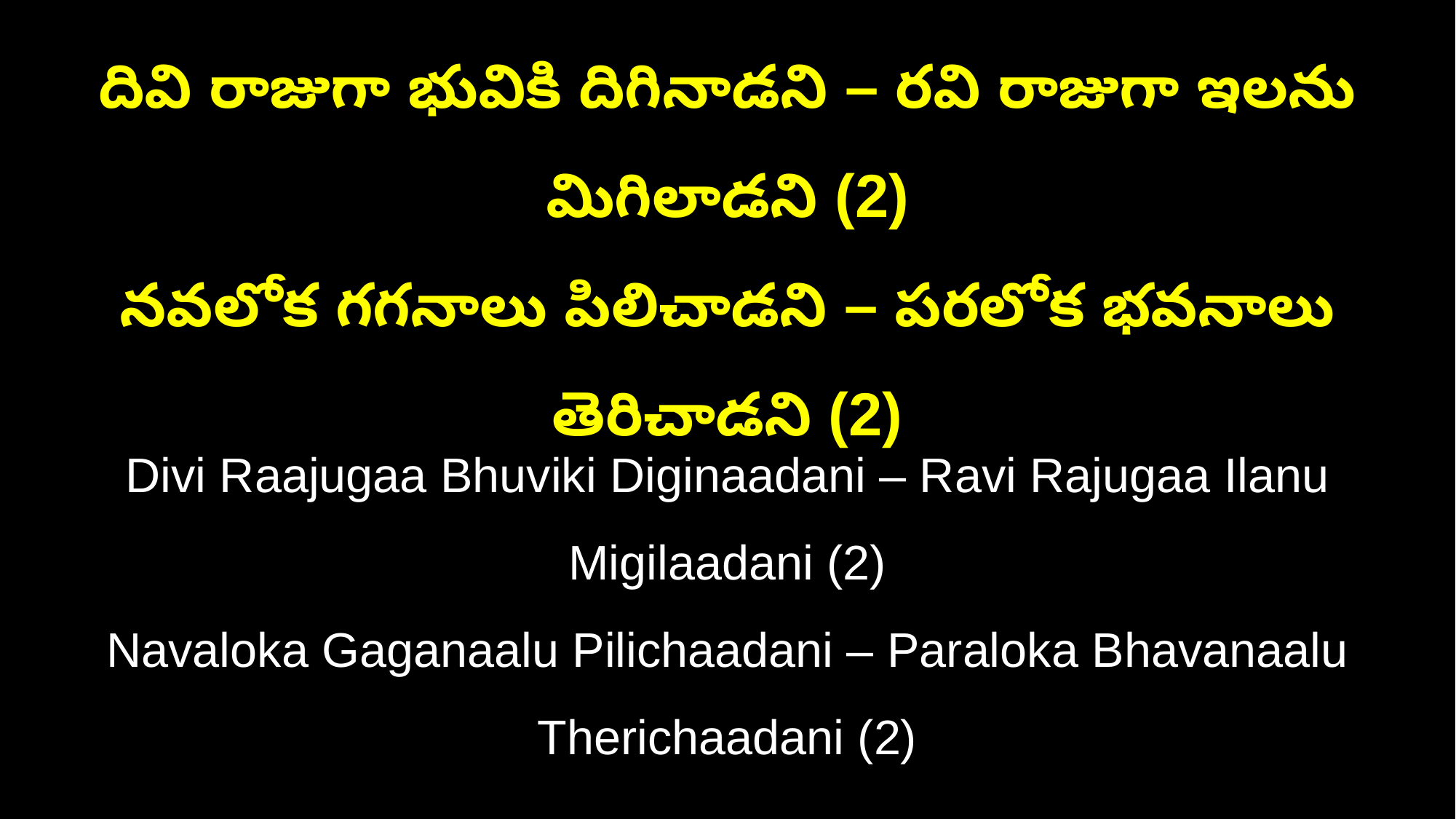

దివి రాజుగా భువికి దిగినాడని – రవి రాజుగా ఇలను మిగిలాడని (2)
నవలోక గగనాలు పిలిచాడని – పరలోక భవనాలు తెరిచాడని (2)
Divi Raajugaa Bhuviki Diginaadani – Ravi Rajugaa Ilanu Migilaadani (2)
Navaloka Gaganaalu Pilichaadani – Paraloka Bhavanaalu Therichaadani (2)